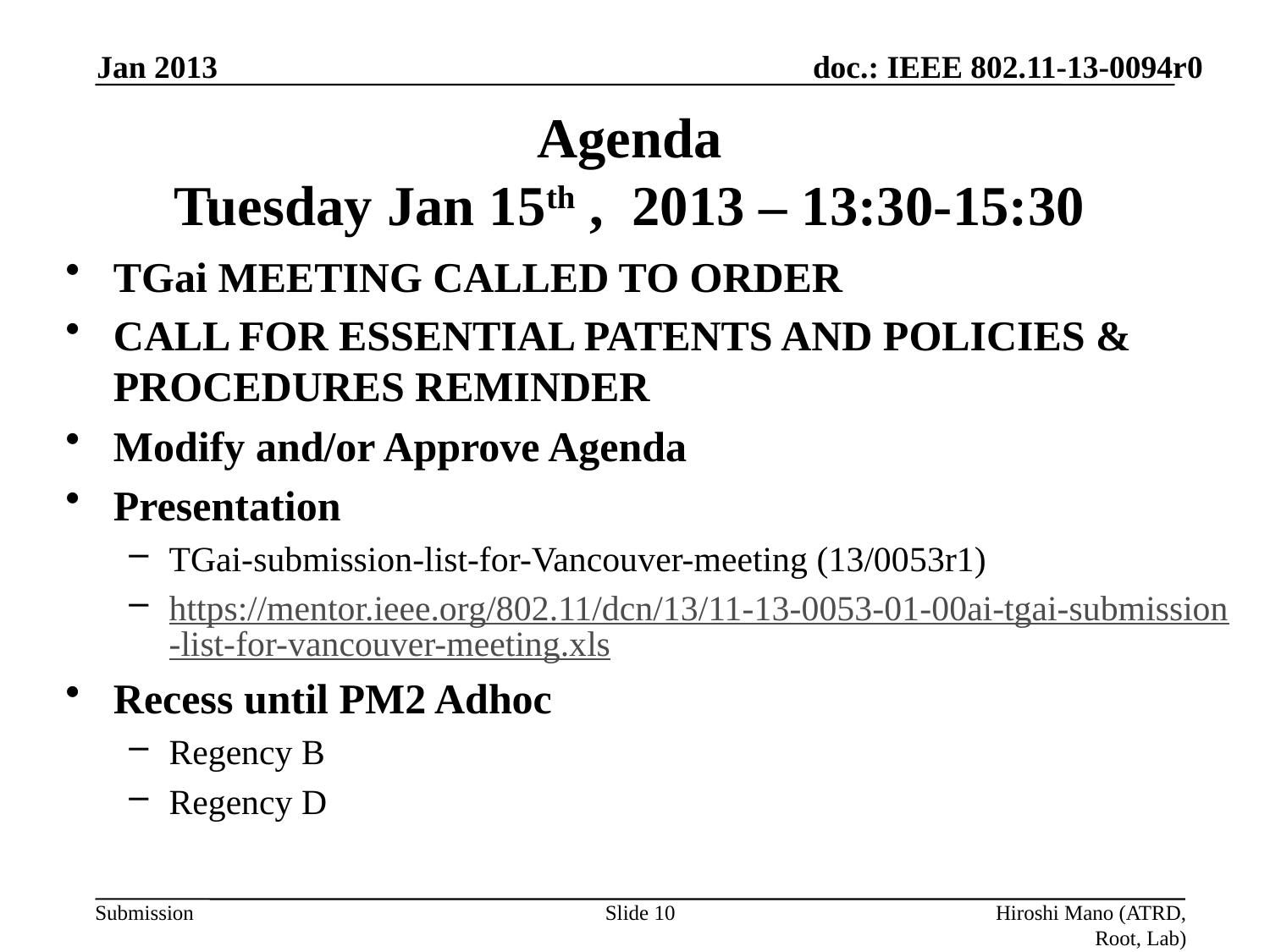

Jan 2013
# Agenda Tuesday Jan 15th ,  2013 – 13:30-15:30
TGai MEETING CALLED TO ORDER
CALL FOR ESSENTIAL PATENTS AND POLICIES & PROCEDURES REMINDER
Modify and/or Approve Agenda
Presentation
TGai-submission-list-for-Vancouver-meeting (13/0053r1)
https://mentor.ieee.org/802.11/dcn/13/11-13-0053-01-00ai-tgai-submission-list-for-vancouver-meeting.xls
Recess until PM2 Adhoc
Regency B
Regency D

Slide 10
Hiroshi Mano (ATRD, Root, Lab)